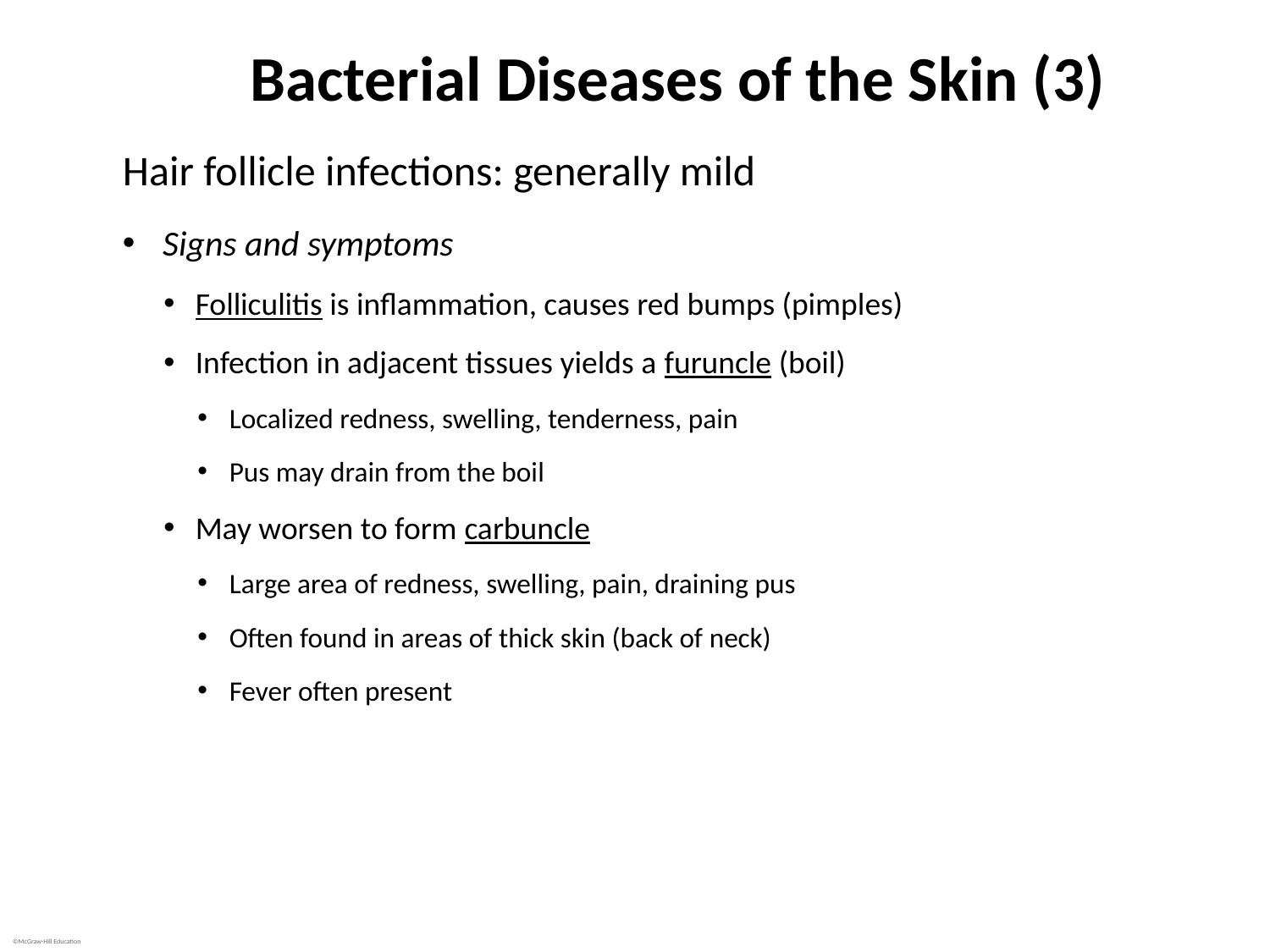

# Bacterial Diseases of the Skin (3)
Hair follicle infections: generally mild
Signs and symptoms
Folliculitis is inflammation, causes red bumps (pimples)
Infection in adjacent tissues yields a furuncle (boil)
Localized redness, swelling, tenderness, pain
Pus may drain from the boil
May worsen to form carbuncle
Large area of redness, swelling, pain, draining pus
Often found in areas of thick skin (back of neck)
Fever often present